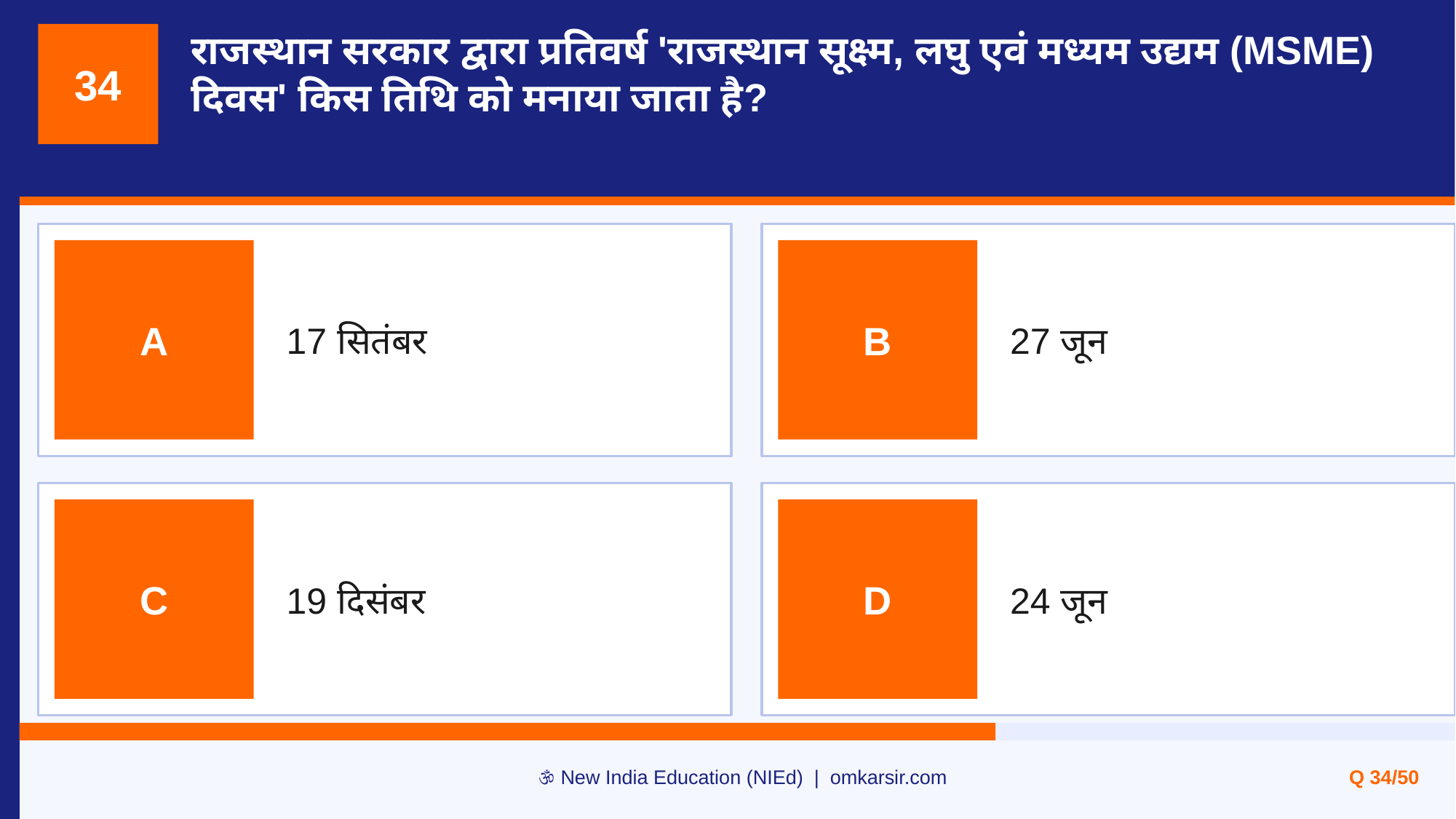

राजस्थान सरकार द्वारा प्रतिवर्ष 'राजस्थान सूक्ष्म, लघु एवं मध्यम उद्यम (MSME) दिवस' किस तिथि को मनाया जाता है?
34

17 सितंबर
27 जून
A
B

19 दिसंबर
24 जून
C
D

🕉️ New India Education (NIEd)  |  omkarsir.com
Q 34/50